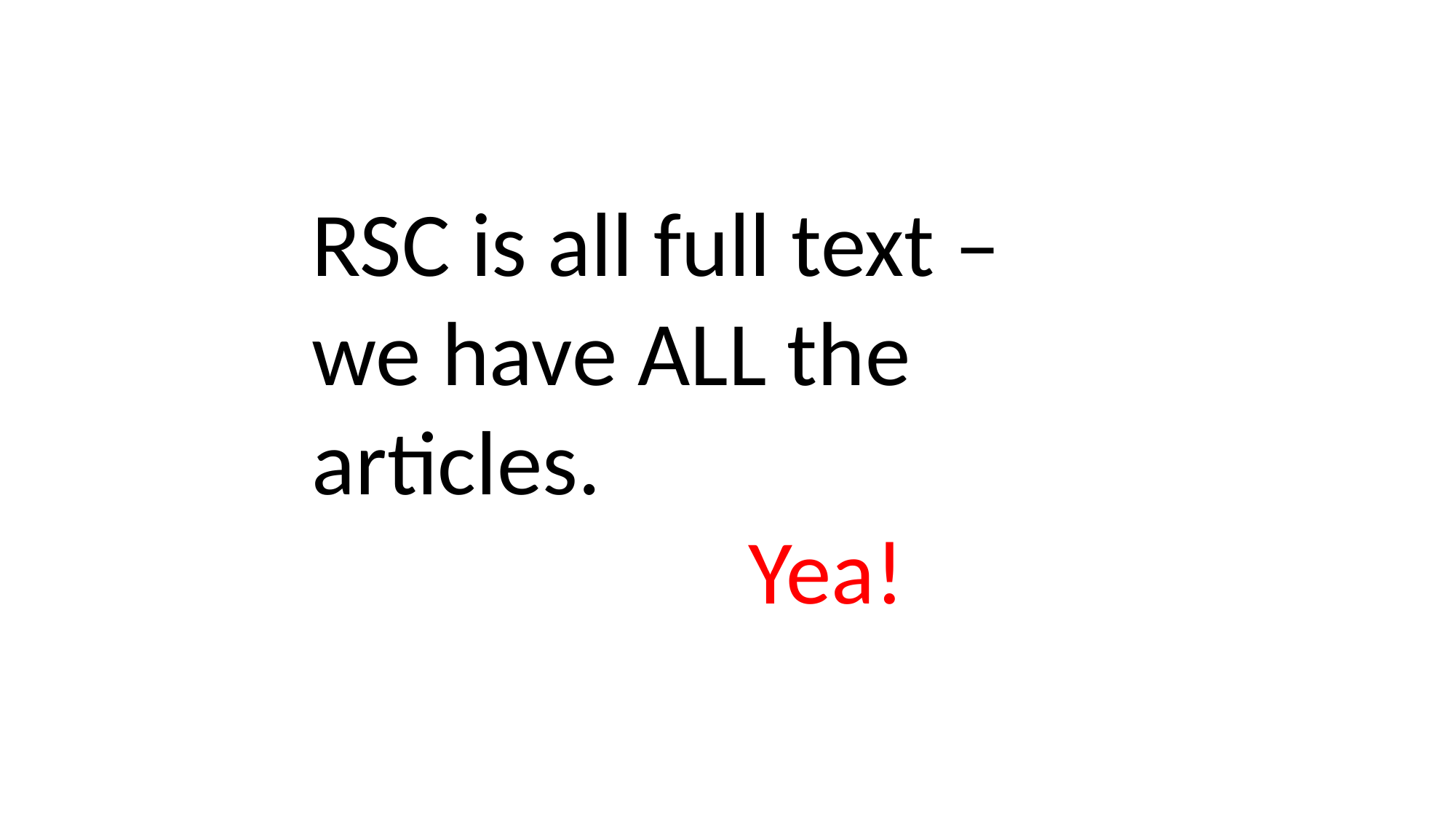

RSC is all full text – we have ALL the articles.
				Yea!